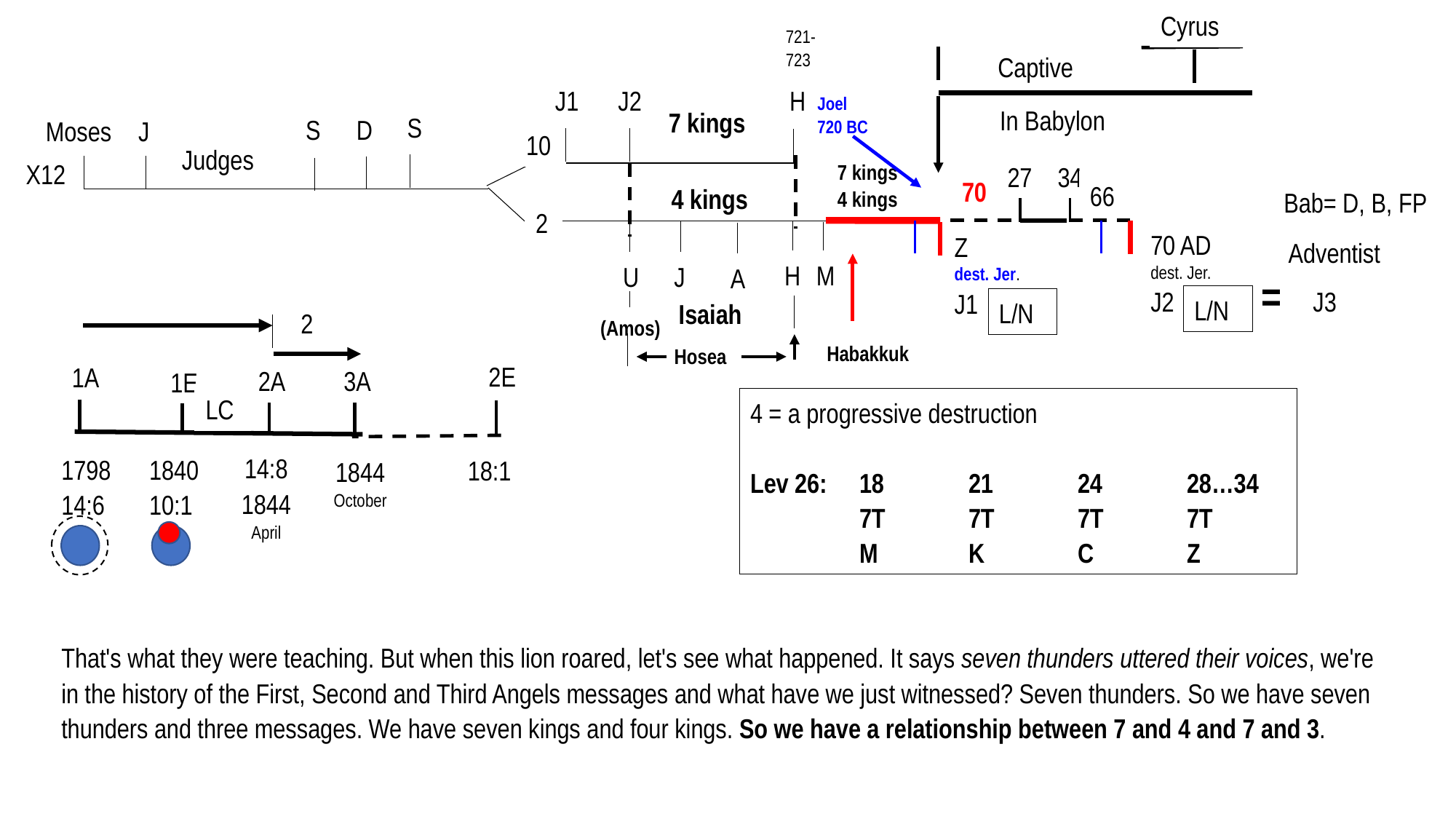

Sp.  Israel	    Spiritual
         =
Nat. Israel	    Natural
Cyrus
721-723
Captive
J1
J2
H
Joel
720 BC
In Babylon
7 kings
S
S
D
Moses
J
10
Judges
X12
7 kings
4 kings
27
34
70
66
4 kings
Bab= D, B, FP
2
70 AD
dest. Jer.
J2
Z
dest. Jer.
J1
Adventist
H
M
U
J
A
=     J3
L/N
L/N
Isaiah
2
2E
1A
3A
2A
1E
LC
14:8
1844
April
1798
14:6
1840
10:1
18:1
1844
October

(Amos)
Habakkuk
Hosea
4 = a progressive destruction

Lev 26:	18	21	24	28…34
	7T	7T	7T	7T
	M	K	C	Z
That's what they were teaching. But when this lion roared, let's see what happened. It says seven thunders uttered their voices, we're in the history of the First, Second and Third Angels messages and what have we just witnessed? Seven thunders. So we have seven thunders and three messages. We have seven kings and four kings. So we have a relationship between 7 and 4 and 7 and 3.